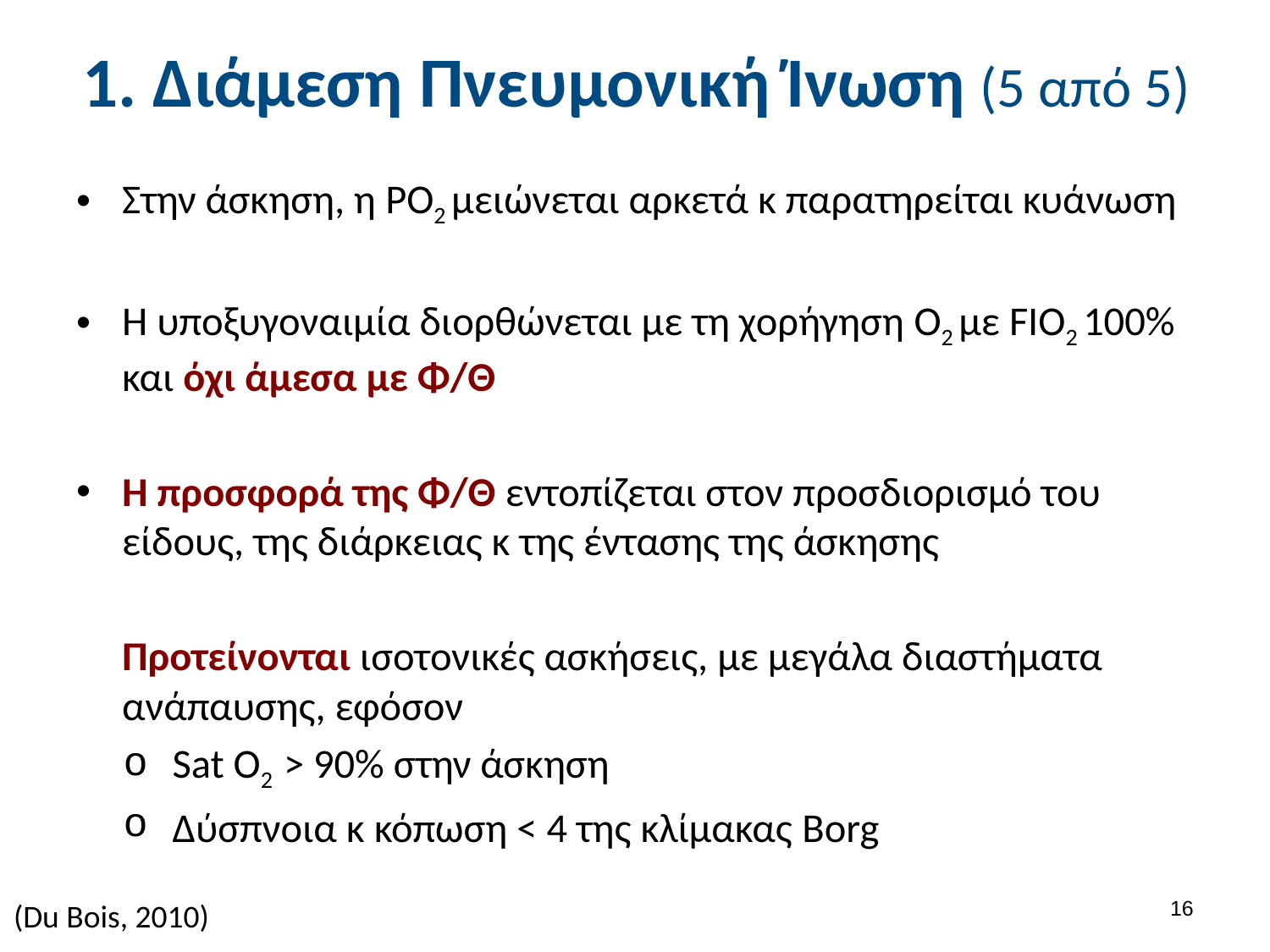

# 1. Διάμεση Πνευμονική Ίνωση (5 από 5)
Στην άσκηση, η PO2 μειώνεται αρκετά κ παρατηρείται κυάνωση

Η υποξυγοναιμία διορθώνεται με τη χορήγηση O2 με FIO2 100% και όχι άμεσα με Φ/Θ

Η προσφορά της Φ/Θ εντοπίζεται στον προσδιορισμό του είδους, της διάρκειας κ της έντασης της άσκησης

	Προτείνονται ισοτονικές ασκήσεις, με μεγάλα διαστήματα ανάπαυσης, εφόσον
Sat O2  > 90% στην άσκηση
Δύσπνοια κ κόπωση < 4 της κλίμακας Borg
16
(Du Bois, 2010)